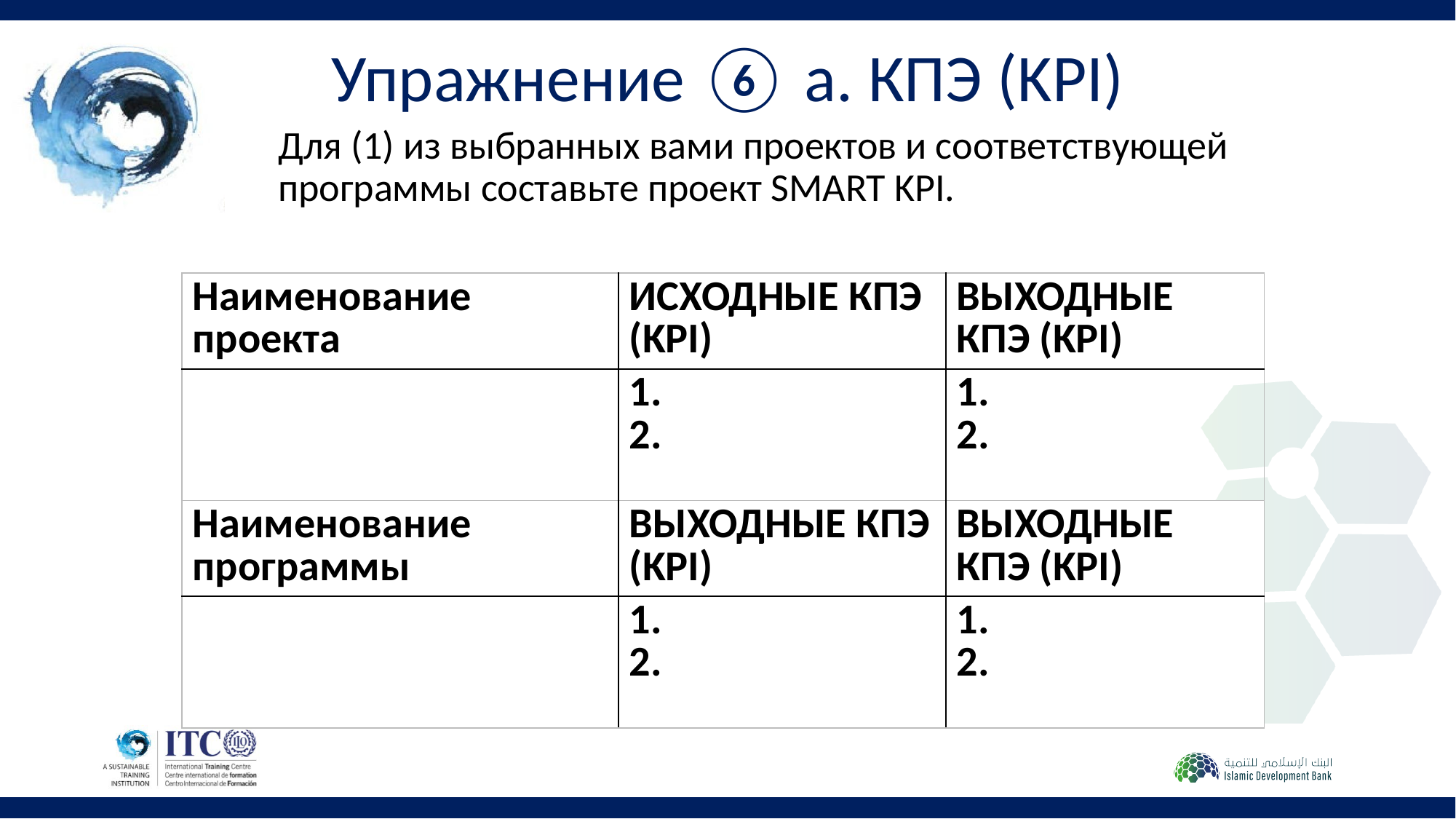

# Упражнение ⑥ а. КПЭ (KPI)
Для (1) из выбранных вами проектов и соответствующей программы составьте проект SMART KPI.
| Наименование проекта | ИСХОДНЫЕ КПЭ (KPI) | ВЫХОДНЫЕ КПЭ (KPI) |
| --- | --- | --- |
|  | 1. 2. | 1. 2. |
| Наименование программы | ВЫХОДНЫЕ КПЭ (KPI) | ВЫХОДНЫЕ КПЭ (KPI) |
| --- | --- | --- |
|  | 1. 2. | 1. 2. |